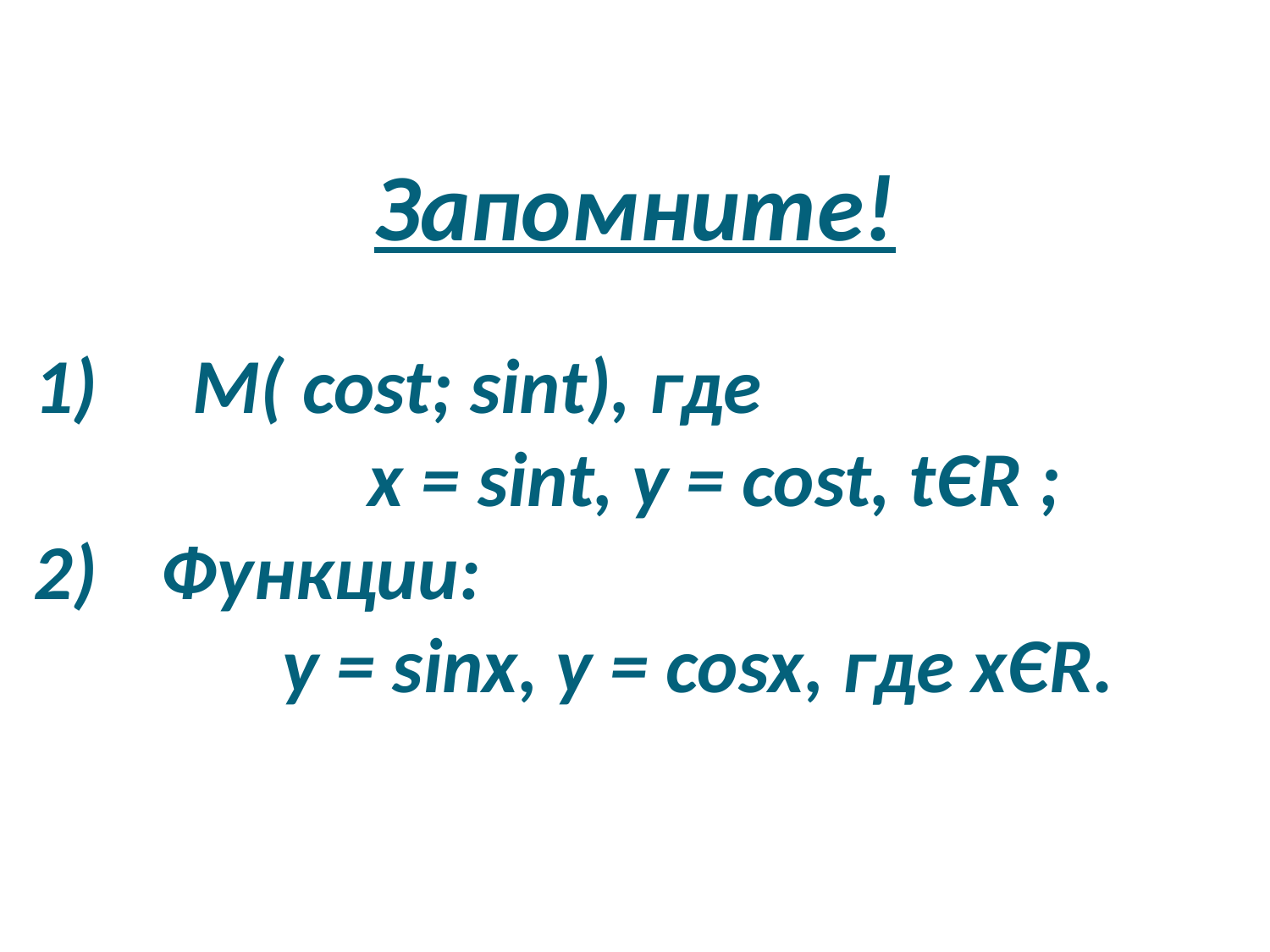

Запомните!

M( cost; sint), где                            x = sint, y = cost, tЄR ;
Функции:                                            у = sinx, y = cosx, где хЄR.